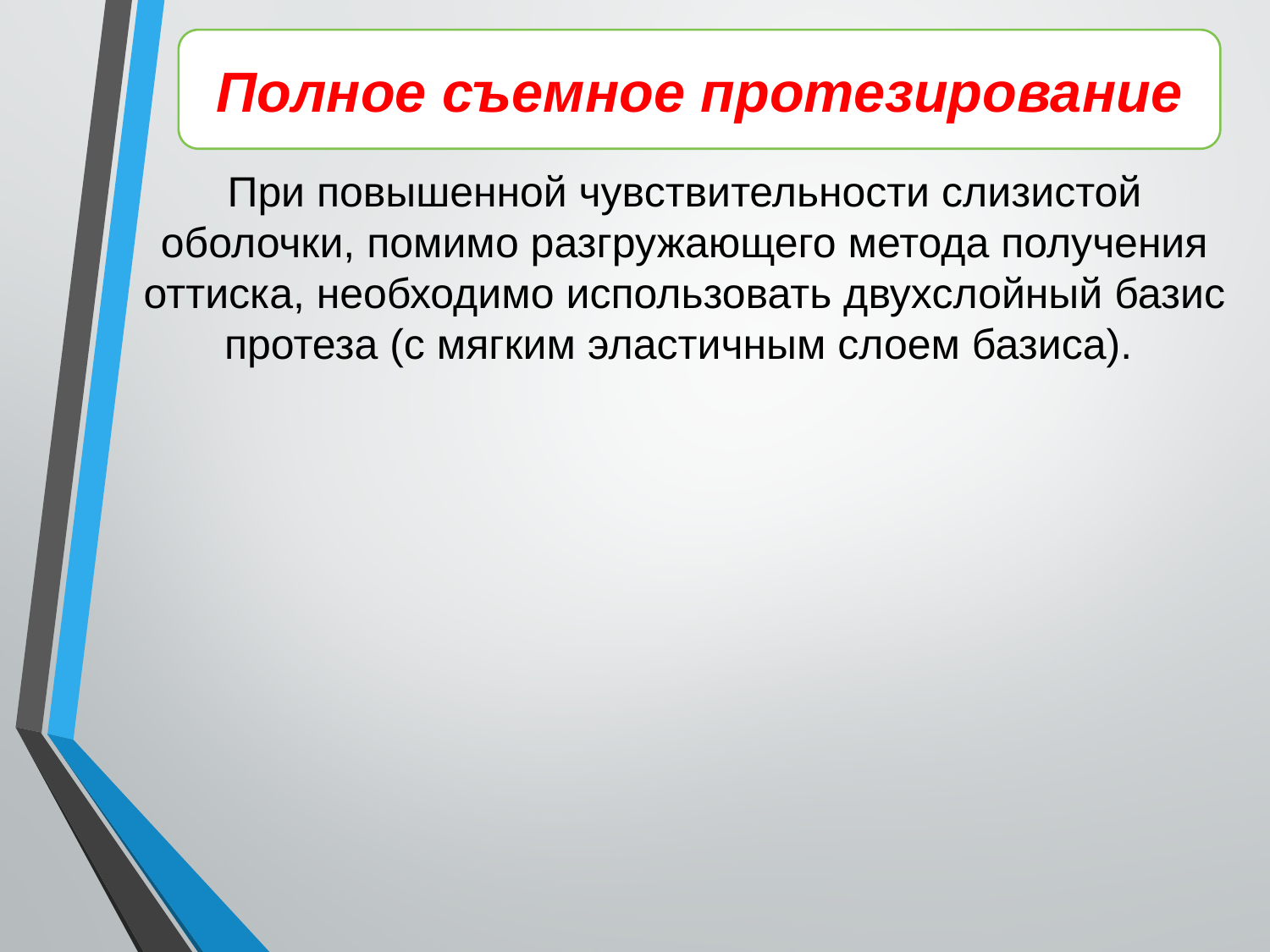

Полное съемное протезирование
При повышенной чувствительности слизистой оболочки, помимо разгружающего метода получения оттиска, необходимо использовать двухслойный базис протеза (с мягким эластичным слоем базиса).